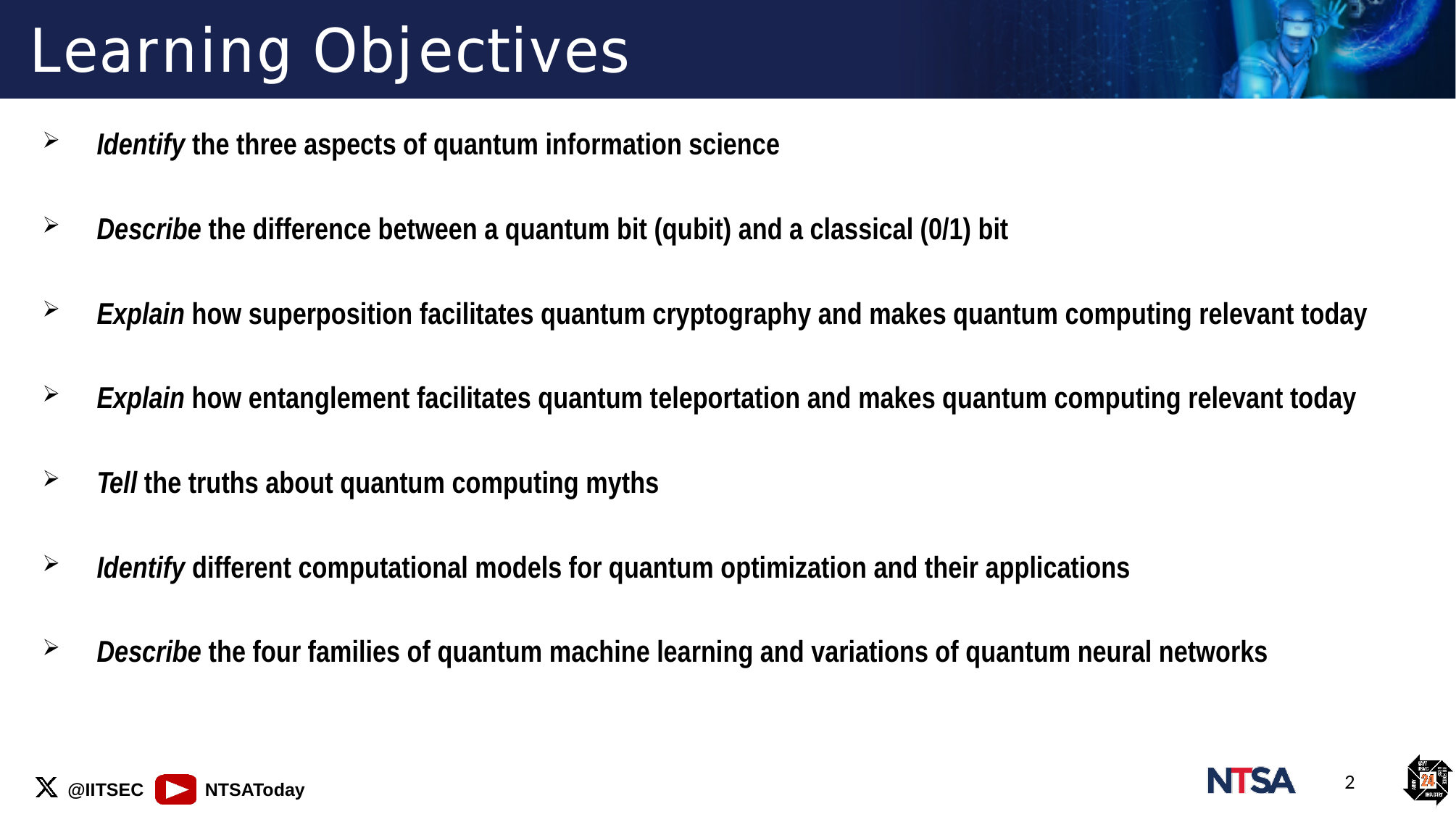

# Learning Objectives
Identify the three aspects of quantum information science

Describe the difference between a quantum bit (qubit) and a classical (0/1) bit

Explain how superposition facilitates quantum cryptography and makes quantum computing relevant today

Explain how entanglement facilitates quantum teleportation and makes quantum computing relevant today

Tell the truths about quantum computing myths

Identify different computational models for quantum optimization and their applications

Describe the four families of quantum machine learning and variations of quantum neural networks
2